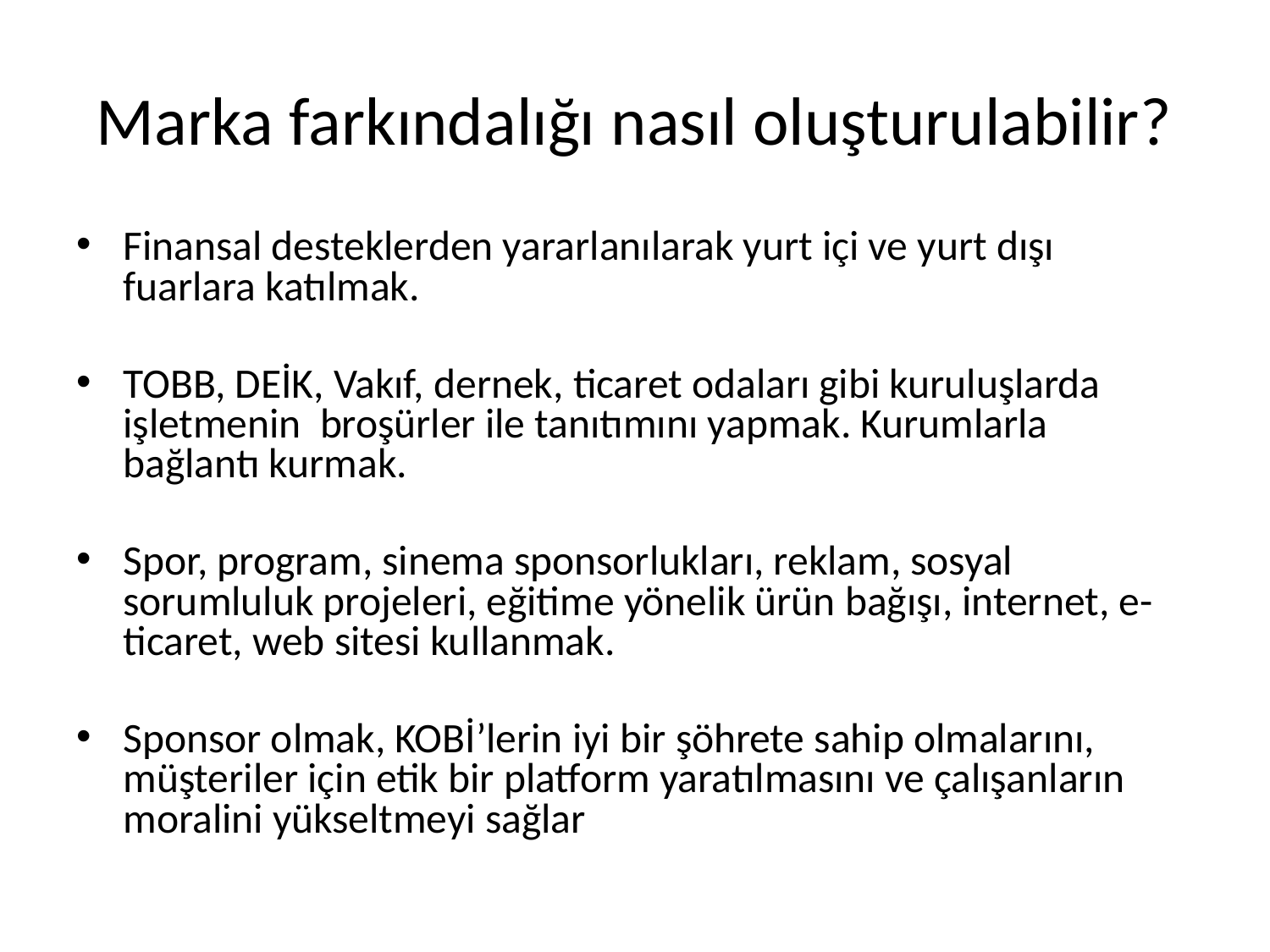

# Marka farkındalığı nasıl oluşturulabilir?
Finansal desteklerden yararlanılarak yurt içi ve yurt dışı fuarlara katılmak.

TOBB, DEİK, Vakıf, dernek, ticaret odaları gibi kuruluşlarda işletmenin  broşürler ile tanıtımını yapmak. Kurumlarla bağlantı kurmak.

Spor, program, sinema sponsorlukları, reklam, sosyal sorumluluk projeleri, eğitime yönelik ürün bağışı, internet, e-ticaret, web sitesi kullanmak.

Sponsor olmak, KOBİ’lerin iyi bir şöhrete sahip olmalarını, müşteriler için etik bir platform yaratılmasını ve çalışanların moralini yükseltmeyi sağlar